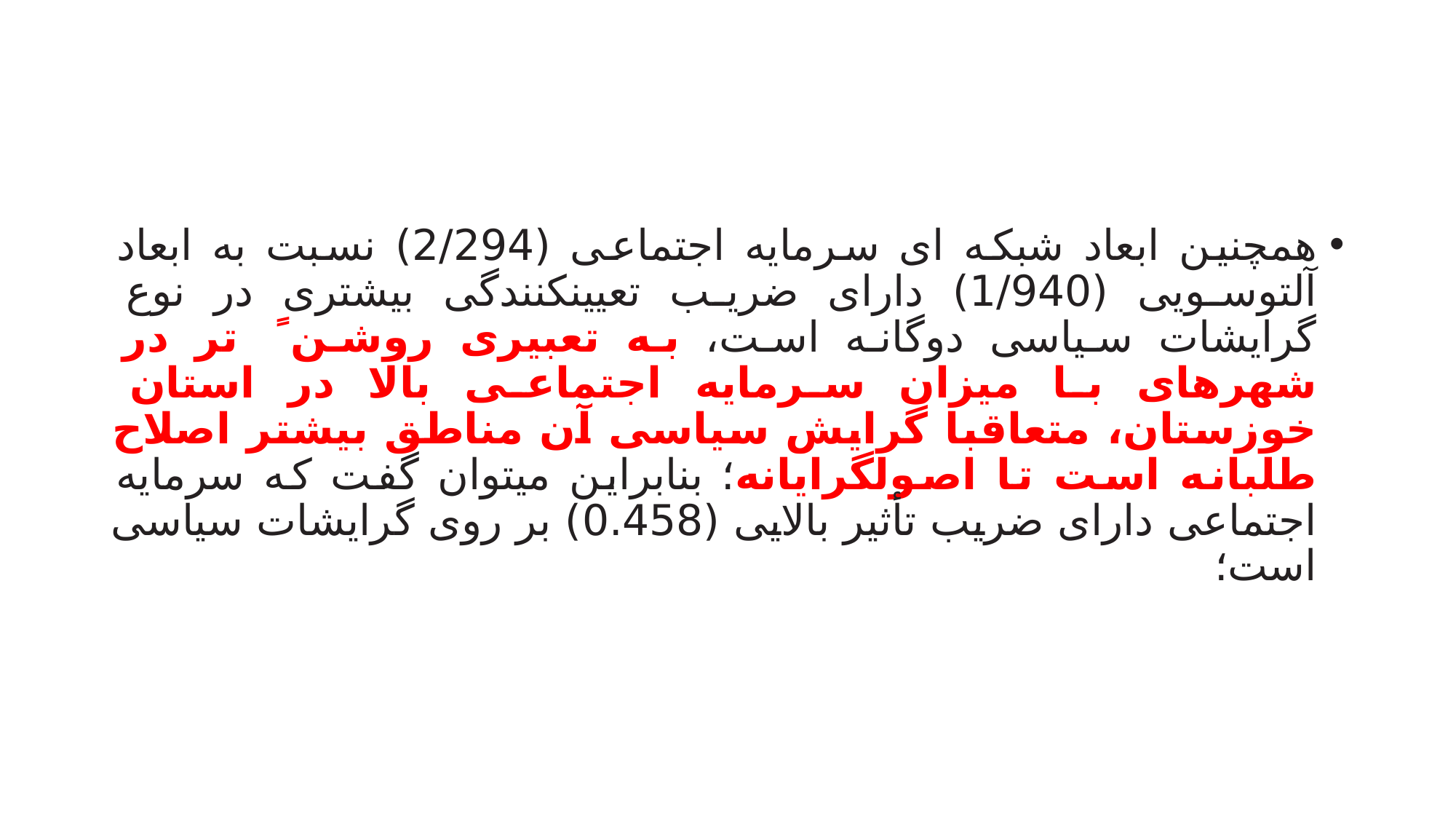

#
همچنین ابعاد شبکه ای سرمایه اجتماعی (2/294) نسبت به ابعاد آلتوسویی (1/940) دارای ضریب تعیینکنندگی بیشتری در نوع گرایشات سیاسی دوگانه است، به تعبیری روشن ً تر در شهرهای با میزان سرمایه اجتماعی بالا در استان خوزستان، متعاقبا گرایش سیاسی آن مناطق بیشتر اصلاح طلبانه است تا اصولگرایانه؛ بنابراین میتوان گفت که سرمایه اجتماعی دارای ضریب تأثیر بالایی (0.458) بر روی گرایشات سیاسی است؛